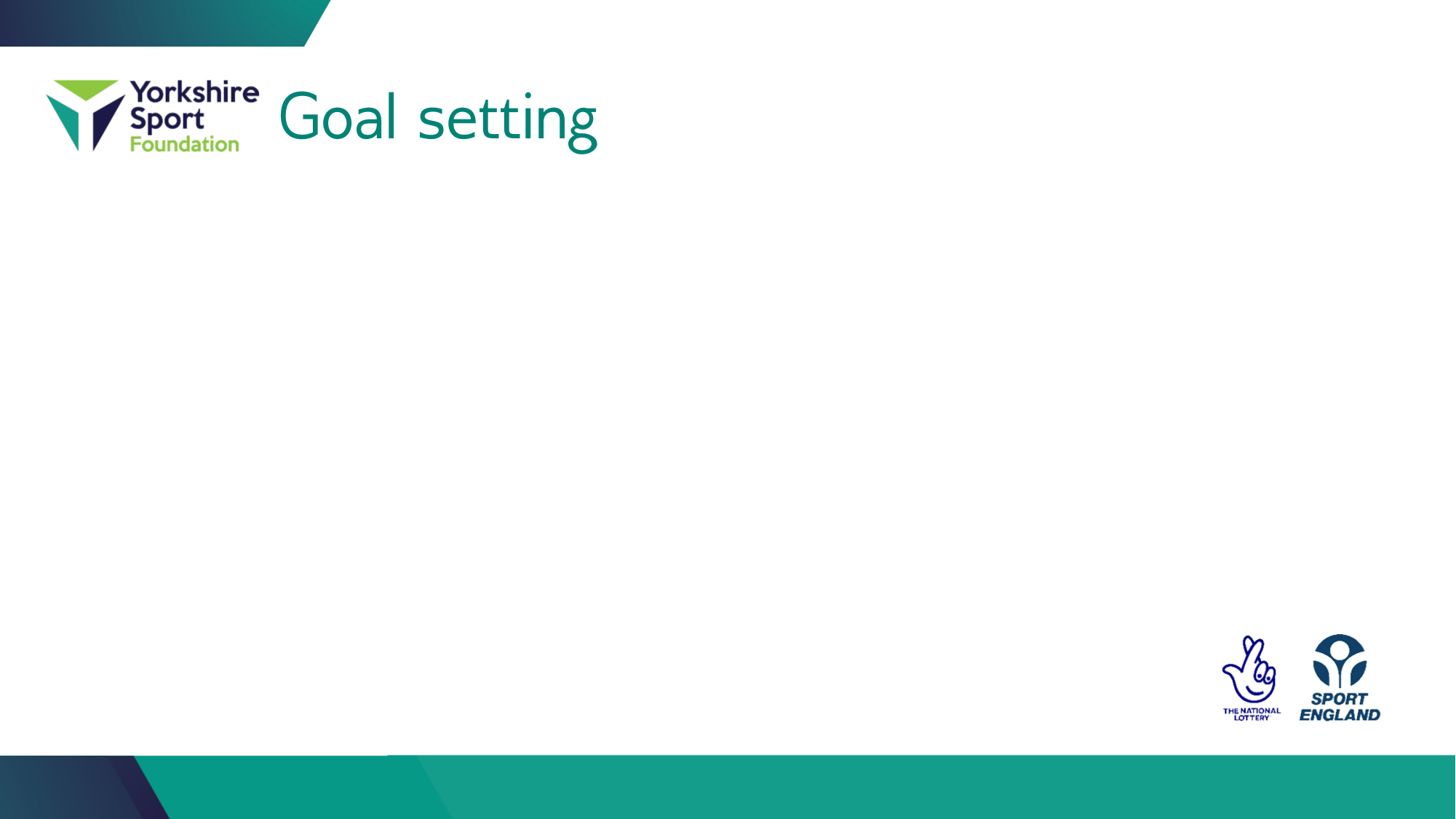

# Goal setting

Common problems when we try to change.

Short term fixes
Overcommitment
Not suitable long term
Give up too easily
Its feels like its too hard

Your role:
Be specific
Be realistic
Goals can be broken down into small manageable steps
Make sure the goal is important to the person